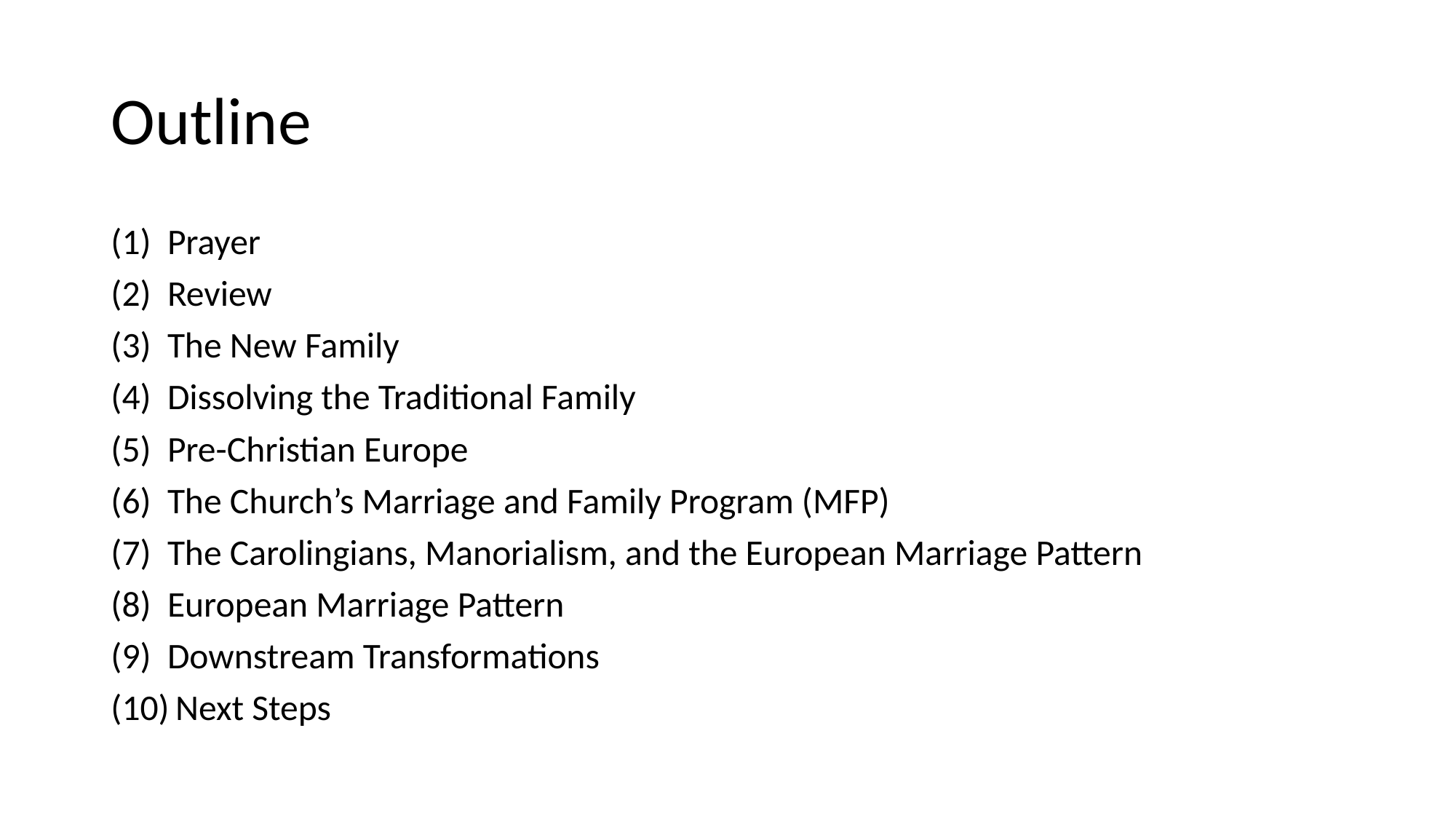

# Outline
Prayer
Review
The New Family
Dissolving the Traditional Family
Pre-Christian Europe
The Church’s Marriage and Family Program (MFP)
The Carolingians, Manorialism, and the European Marriage Pattern
European Marriage Pattern
Downstream Transformations
 Next Steps